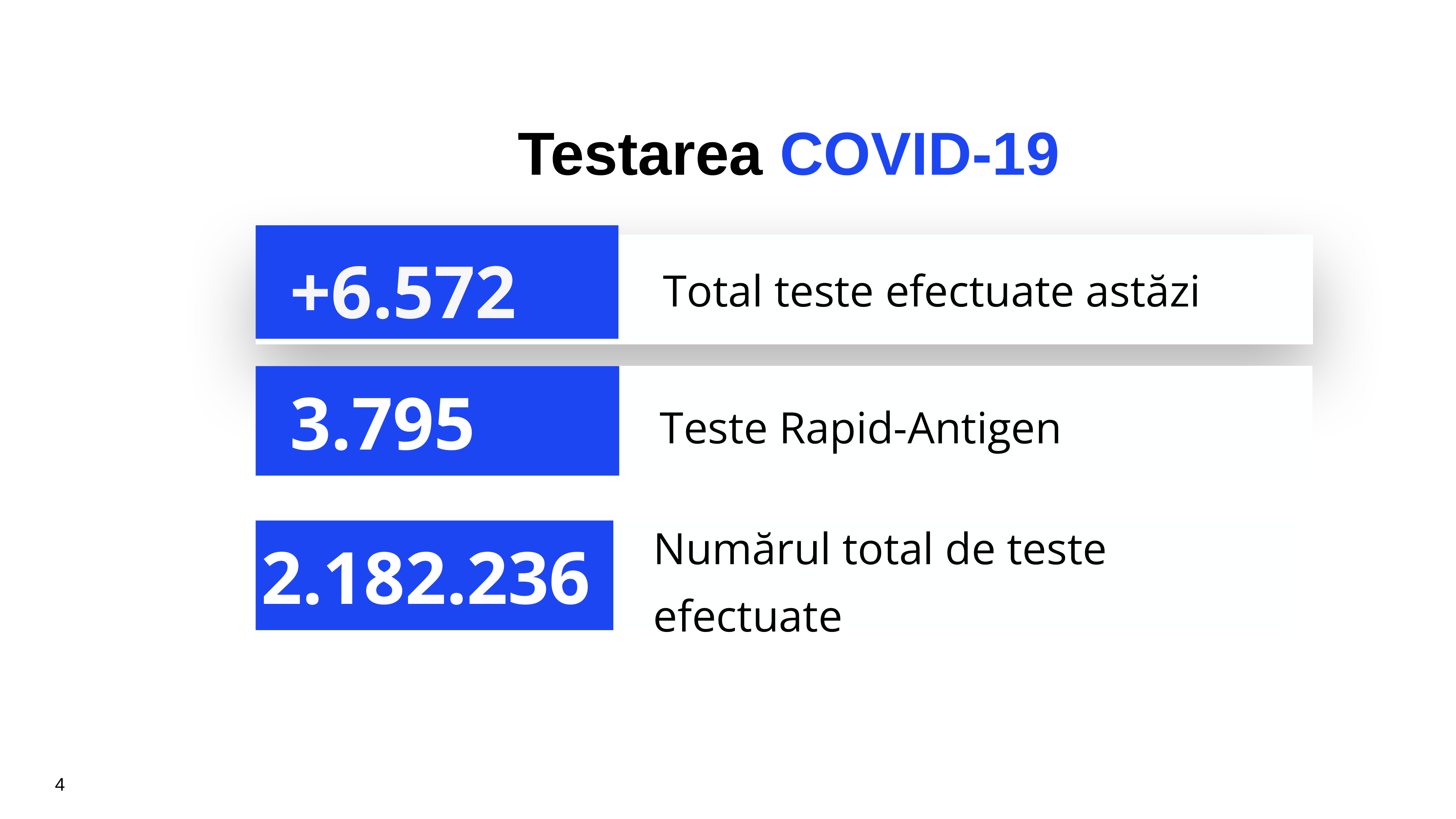

# Testarea COVID-19

+6.572

Total teste efectuate astăzi

Teste Rapid-Antigen

3.795

Numărul total de teste efectuate

2.182.236
4